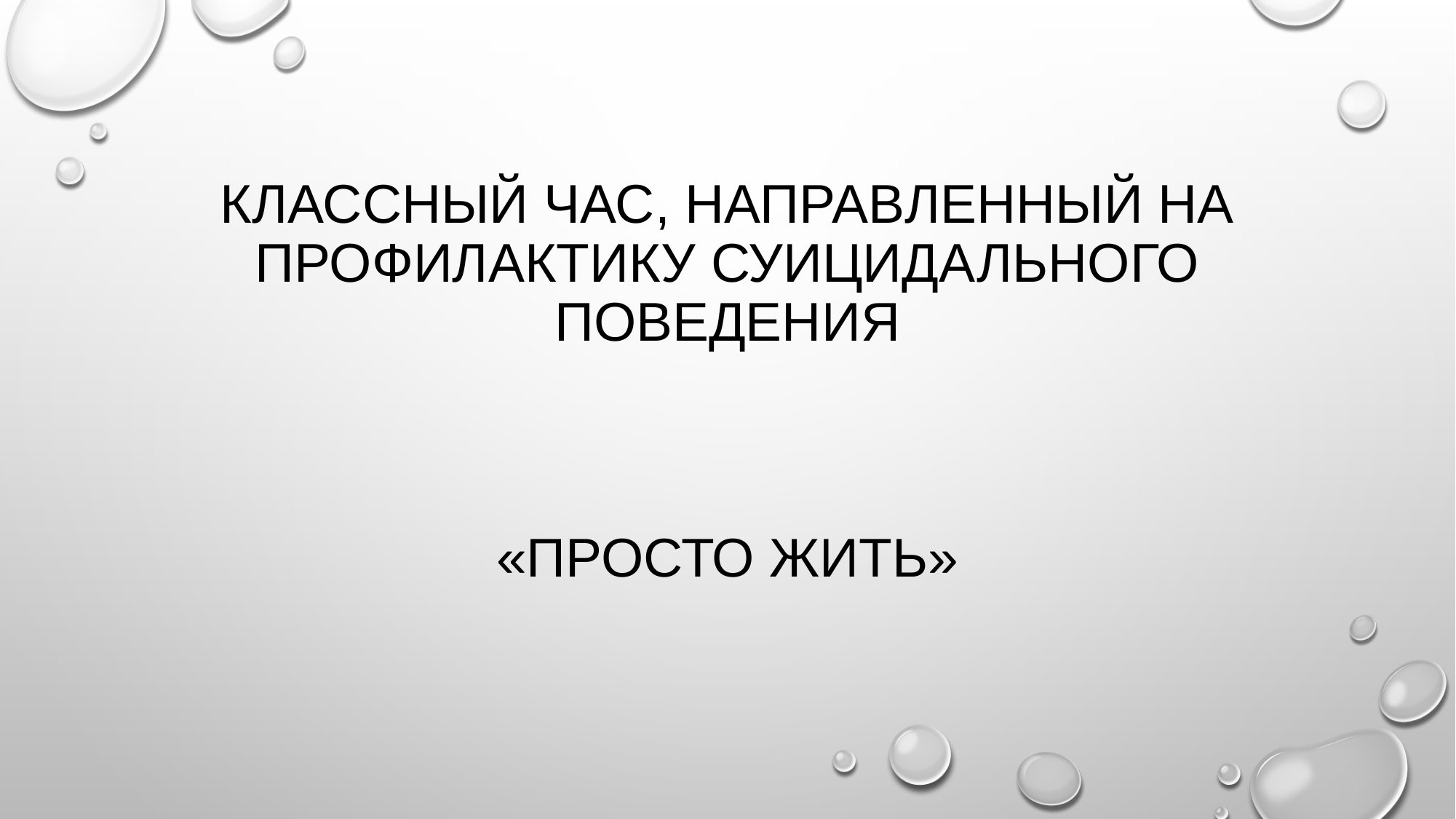

# Классный час, направленный на профилактику суицидального поведения «ПРОСТО ЖИТЬ»